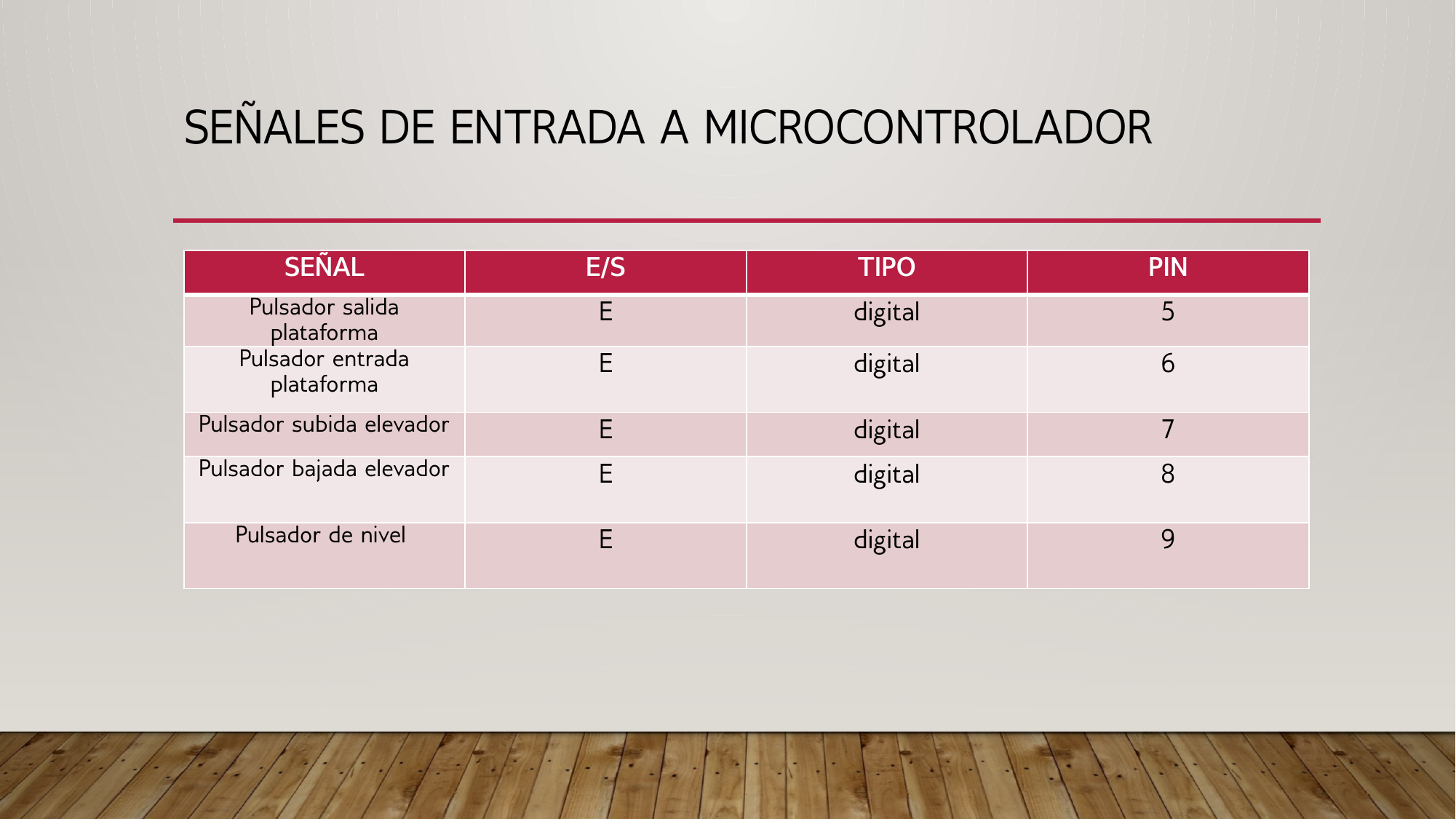

# Señales de entrada a microcontrolador
| SEÑAL | E/S | TIPO | PIN |
| --- | --- | --- | --- |
| Pulsador salida plataforma | E | digital | 5 |
| Pulsador entrada plataforma | E | digital | 6 |
| Pulsador subida elevador | E | digital | 7 |
| Pulsador bajada elevador | E | digital | 8 |
| Pulsador de nivel | E | digital | 9 |